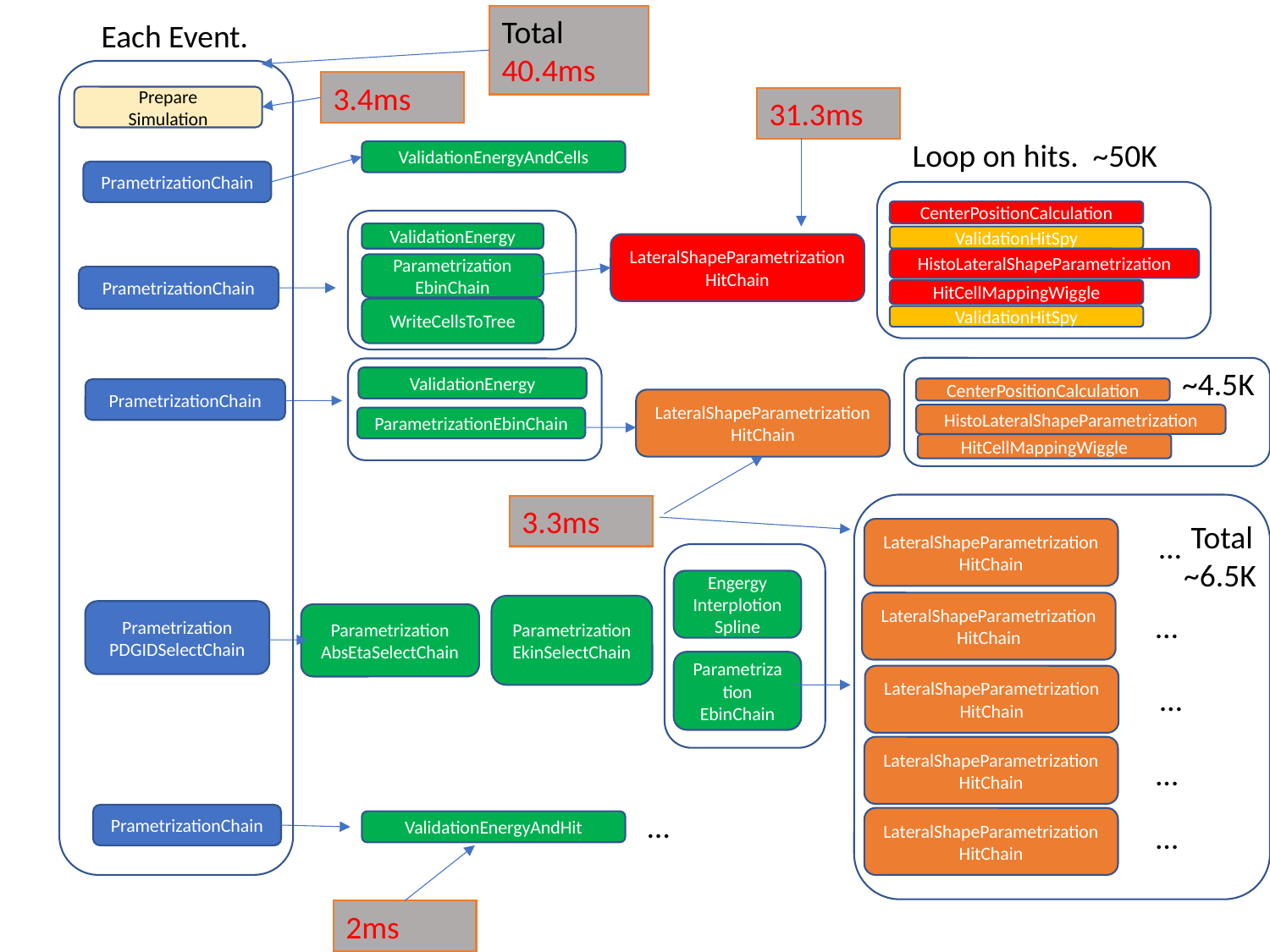

Total 40.4ms
Each Event.

3.4ms
Prepare
Simulation
31.3ms
Loop on hits.  ~50K
ValidationEnergyAndCells
PrametrizationChain

CenterPositionCalculation

ValidationEnergy
ValidationHitSpy
LateralShapeParametrizationHitChain
HistoLateralShapeParametrization
Parametrization
EbinChain
PrametrizationChain
HitCellMappingWiggle
WriteCellsToTree
ValidationHitSpy

~4.5K

ValidationEnergy
CenterPositionCalculation
PrametrizationChain
LateralShapeParametrizationHitChain
HistoLateralShapeParametrization
ParametrizationEbinChain
HitCellMappingWiggle

3.3ms
 Total
~6.5K
LateralShapeParametrizationHitChain
…

Engergy
Interplotion
Spline
LateralShapeParametrizationHitChain
ParametrizationEkinSelectChain
…
Prametrization
PDGIDSelectChain
Parametrization
AbsEtaSelectChain
Parametrization
EbinChain
LateralShapeParametrizationHitChain
…
LateralShapeParametrizationHitChain
…
…
PrametrizationChain
LateralShapeParametrizationHitChain
…
ValidationEnergyAndHit
2ms